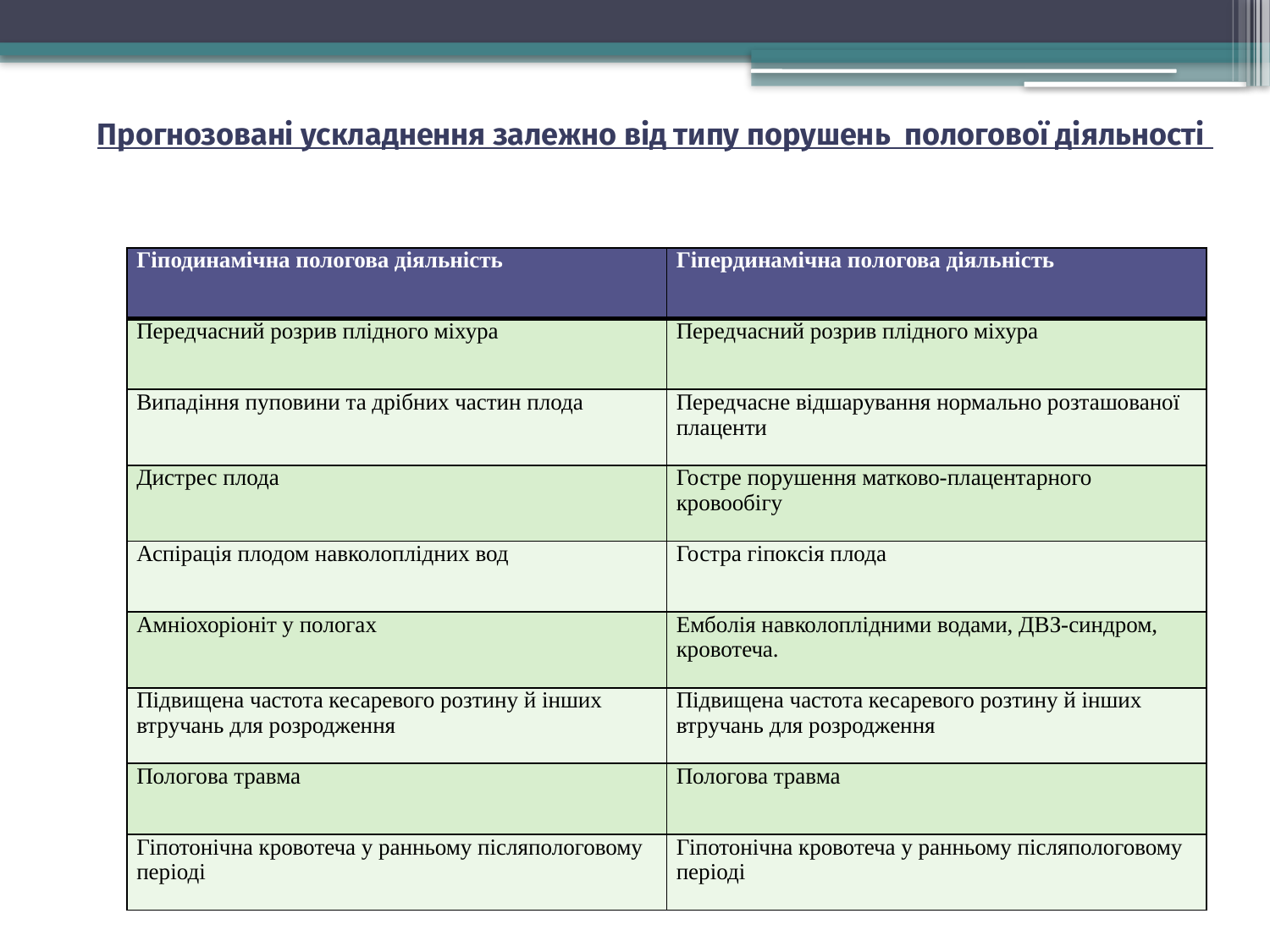

# Прогнозовані ускладнення залежно від типу порушень  пологової діяльності
| Гіподинамічна пологова діяльність | Гіпердинамічна пологова діяльність |
| --- | --- |
| Передчасний розрив плідного міхура | Передчасний розрив плідного міхура |
| Випадіння пуповини та дрібних частин плода | Передчасне відшарування нормально розташованої плаценти |
| Дистрес плода | Гостре порушення матково-плацентарного кровообігу |
| Аспірація плодом навколоплідних вод | Гостра гіпоксія плода |
| Амніохоріоніт у пологах | Емболія навколоплідними водами, ДВЗ-синдром, кровотеча. |
| Підвищена частота кесаревого розтину й інших втручань для розродження | Підвищена частота кесаревого розтину й інших втручань для розродження |
| Пологова травма | Пологова травма |
| Гіпотонічна кровотеча у ранньому післяпологовому періоді | Гіпотонічна кровотеча у ранньому післяпологовому періоді |